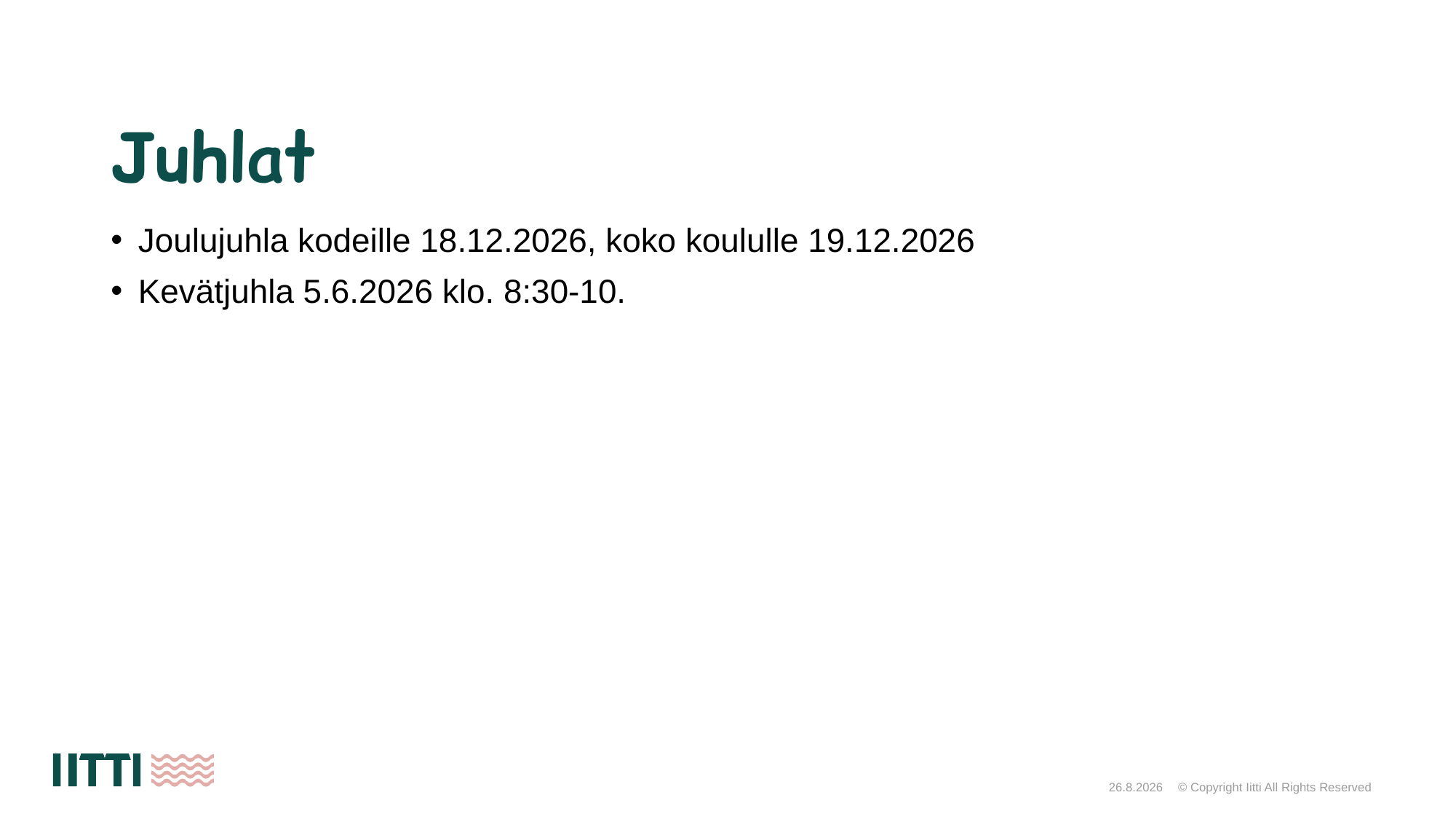

# Juhlat
Joulujuhla kodeille 18.12.2026, koko koululle 19.12.2026
Kevätjuhla 5.6.2026 klo. 8:30-10.

26.8.2026
© Copyright Iitti All Rights Reserved